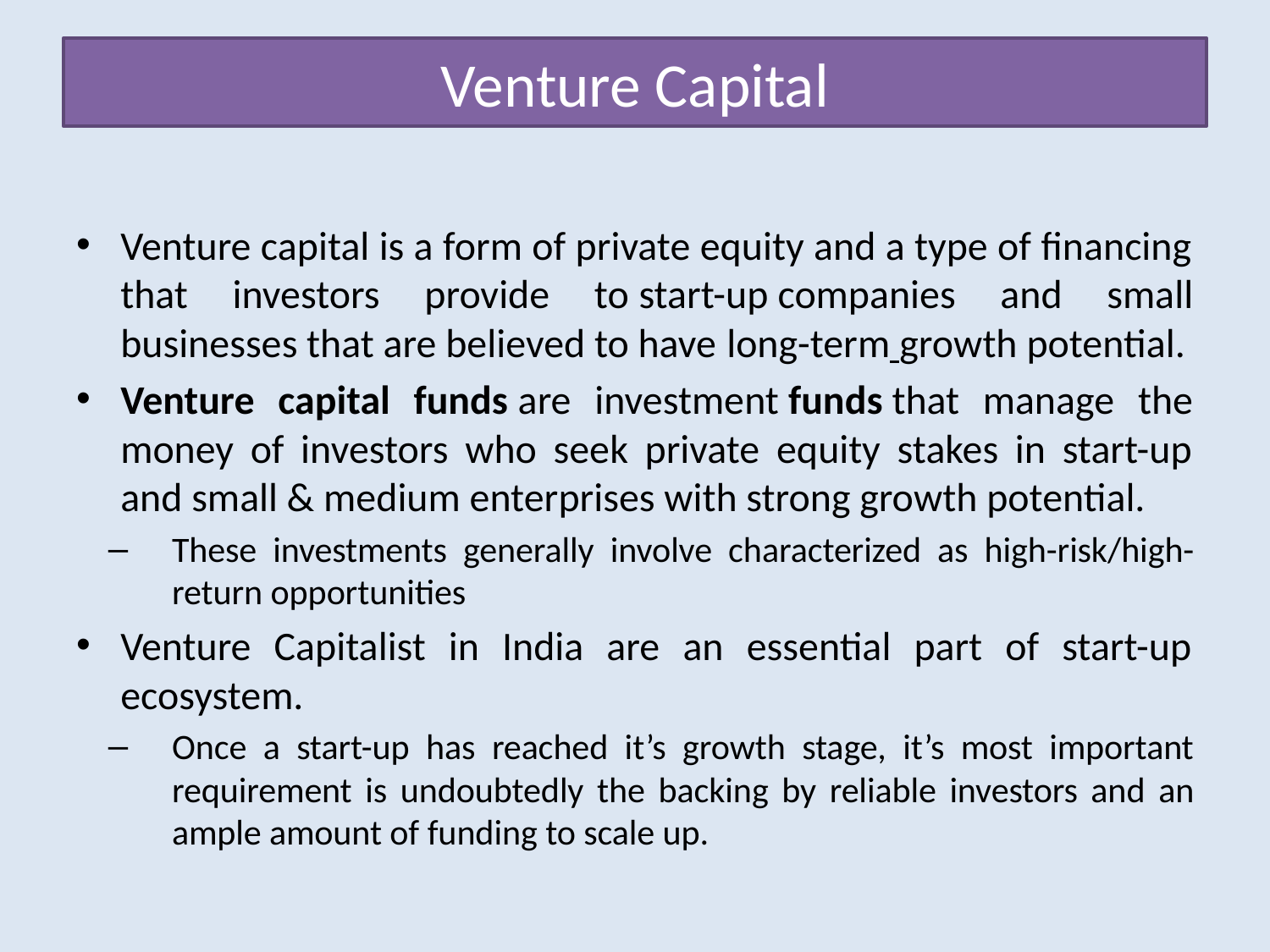

# Venture Capital

Venture capital is a form of private equity and a type of financing that investors provide to start-up companies and small businesses that are believed to have long-term growth potential.
Venture capital funds are investment funds that manage the money of investors who seek private equity stakes in start-up and small & medium enterprises with strong growth potential.
These investments generally involve characterized as high-risk/high-return opportunities
Venture Capitalist in India are an essential part of start-up ecosystem.
Once a start-up has reached it’s growth stage, it’s most important requirement is undoubtedly the backing by reliable investors and an ample amount of funding to scale up.